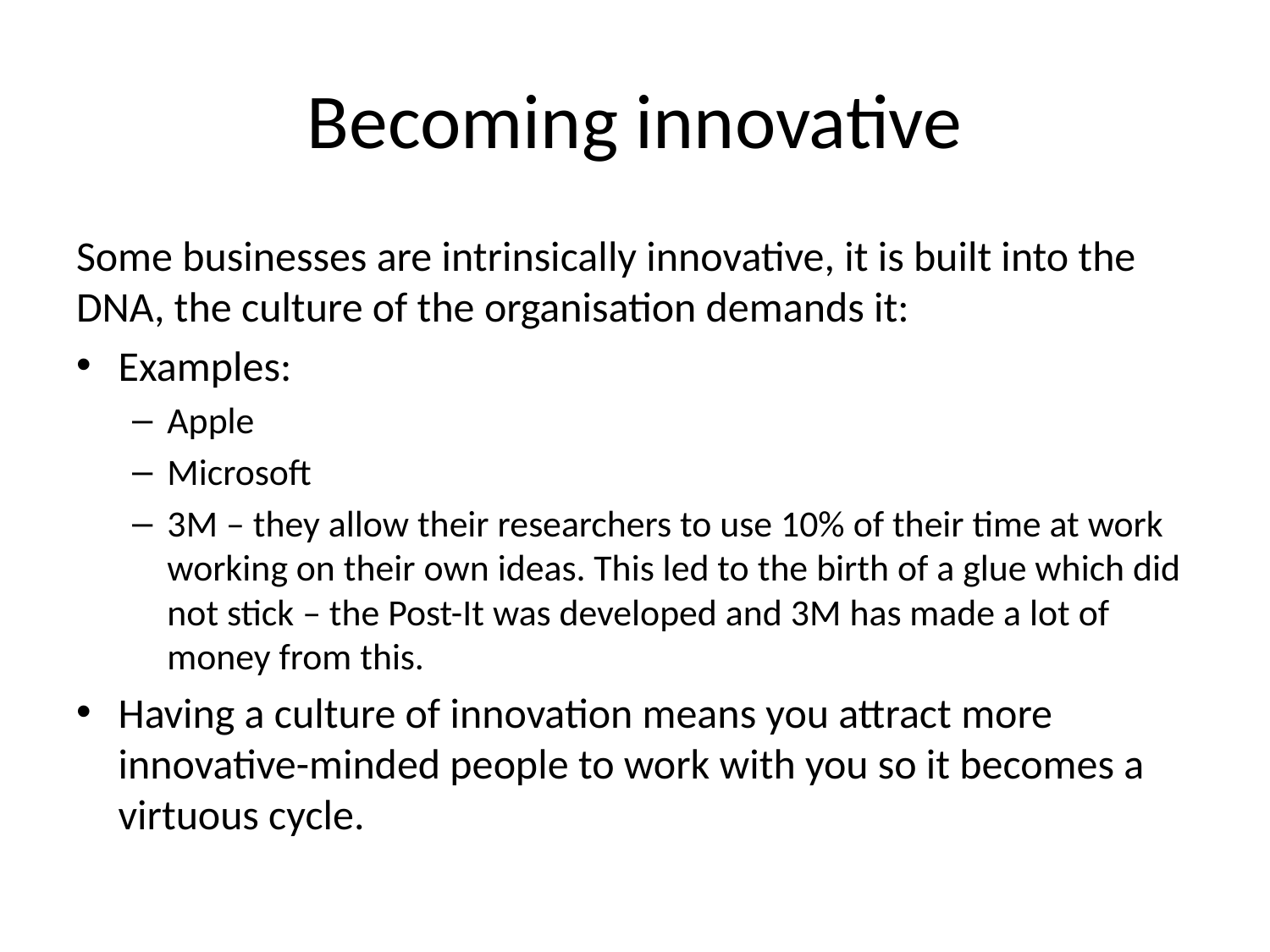

# Becoming innovative
Some businesses are intrinsically innovative, it is built into the DNA, the culture of the organisation demands it:
Examples:
Apple
Microsoft
3M – they allow their researchers to use 10% of their time at work working on their own ideas. This led to the birth of a glue which did not stick – the Post-It was developed and 3M has made a lot of money from this.
Having a culture of innovation means you attract more innovative-minded people to work with you so it becomes a virtuous cycle.